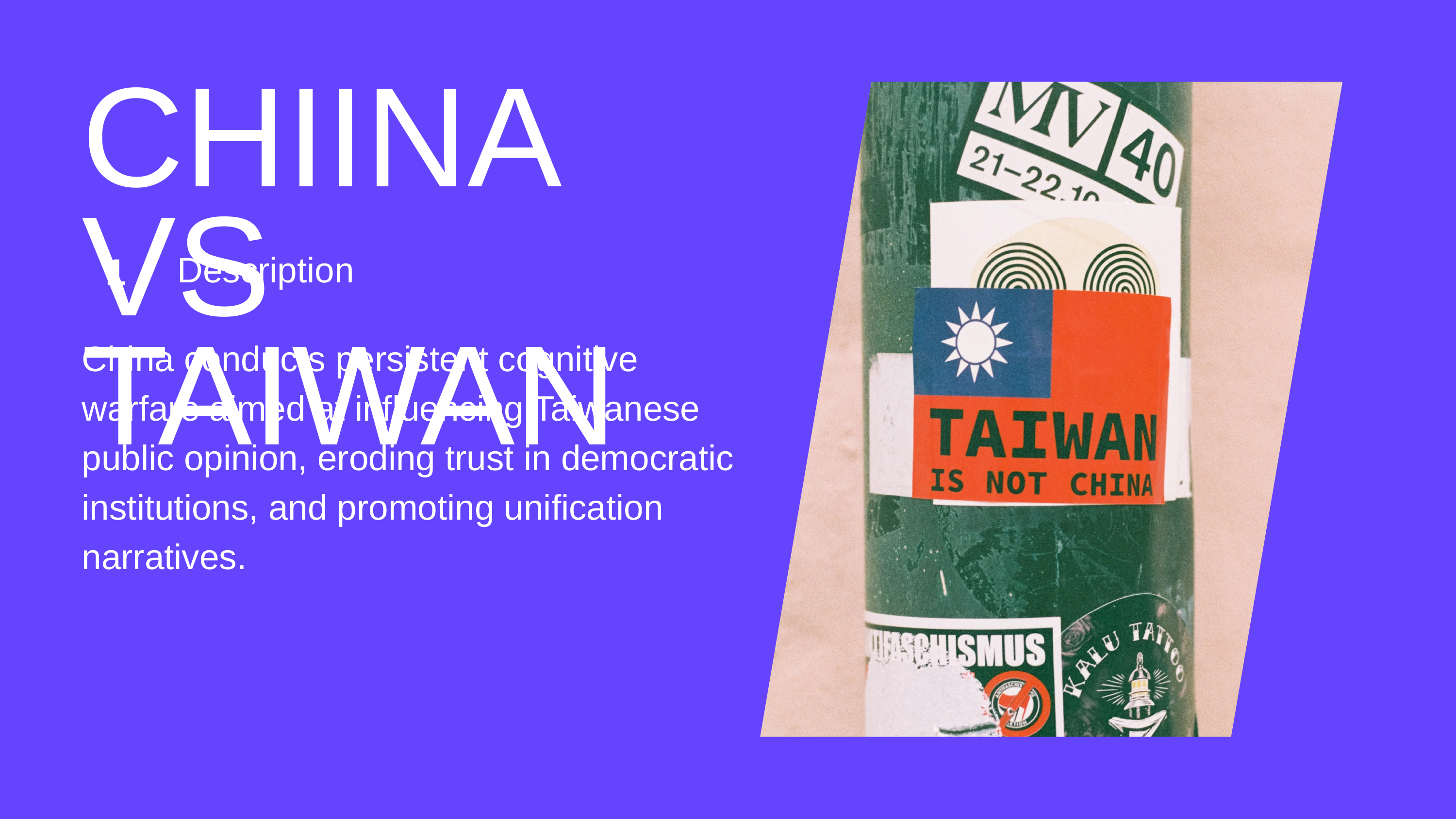

CHIINA VS TAIWAN

1
Description
China conducts persistent cognitive warfare aimed at influencing Taiwanese public opinion, eroding trust in democratic institutions, and promoting unification narratives.